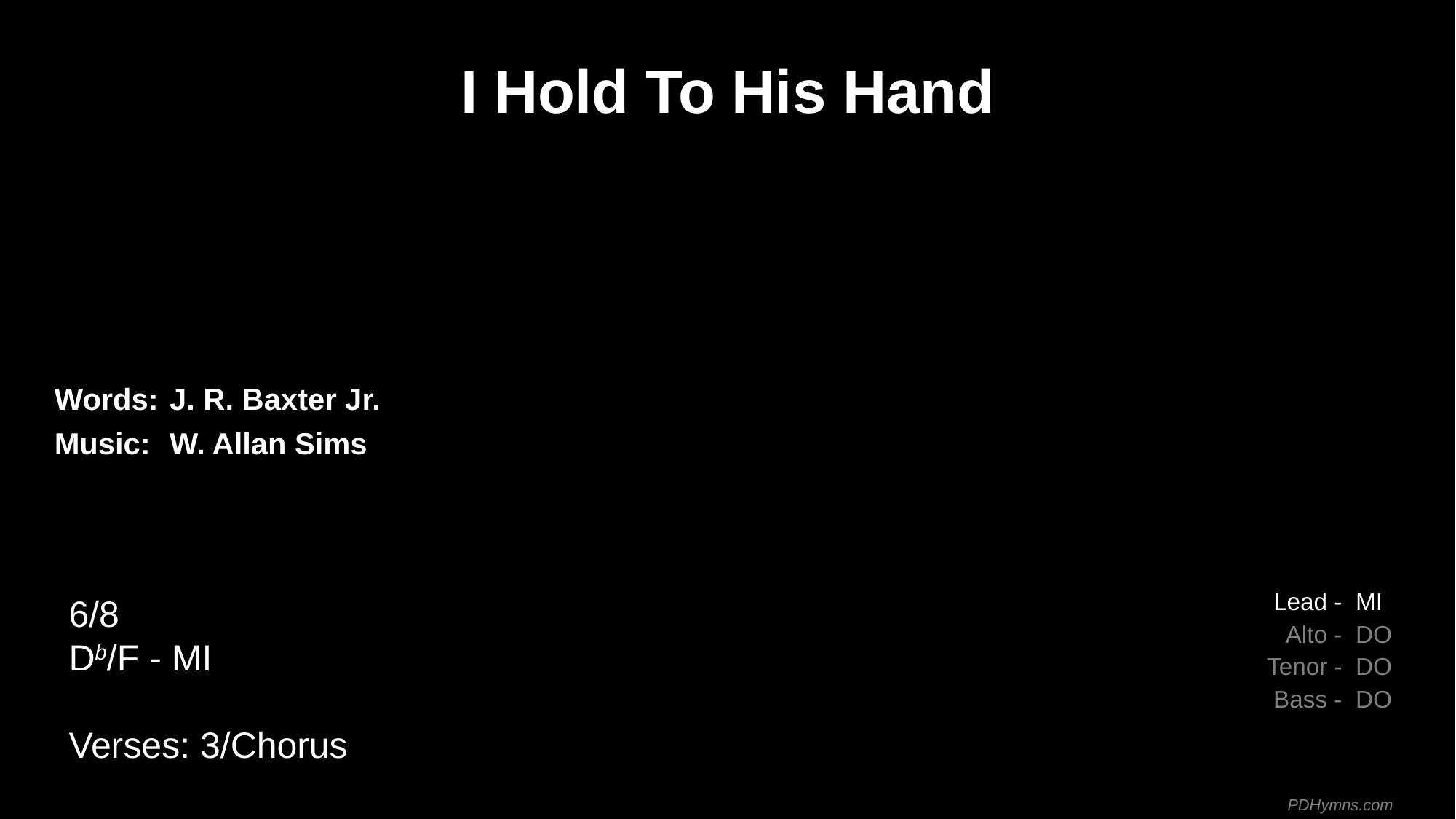

I Hold To His Hand

| Words: | J. R. Baxter Jr. |
| --- | --- |
| Music: | W. Allan Sims |
|  |  |
|  |  |
6/8
Db/F - MI

Verses: 3/Chorus
| Lead - | MI |
| --- | --- |
| Alto - | DO |
| Tenor - | DO |
| Bass - | DO |
PDHymns.com